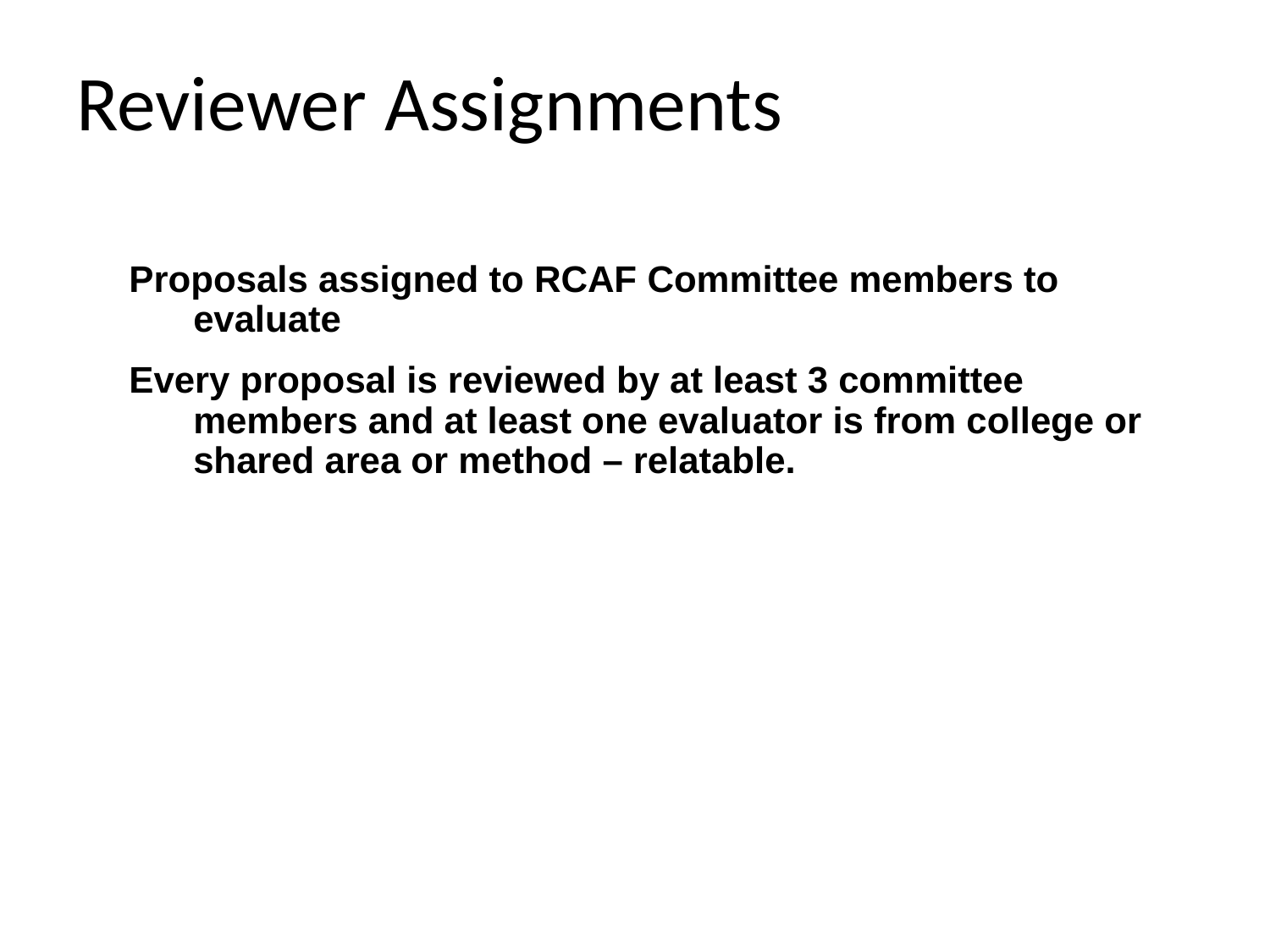

# Reviewer Assignments
Proposals assigned to RCAF Committee members to evaluate
Every proposal is reviewed by at least 3 committee members and at least one evaluator is from college or shared area or method – relatable.